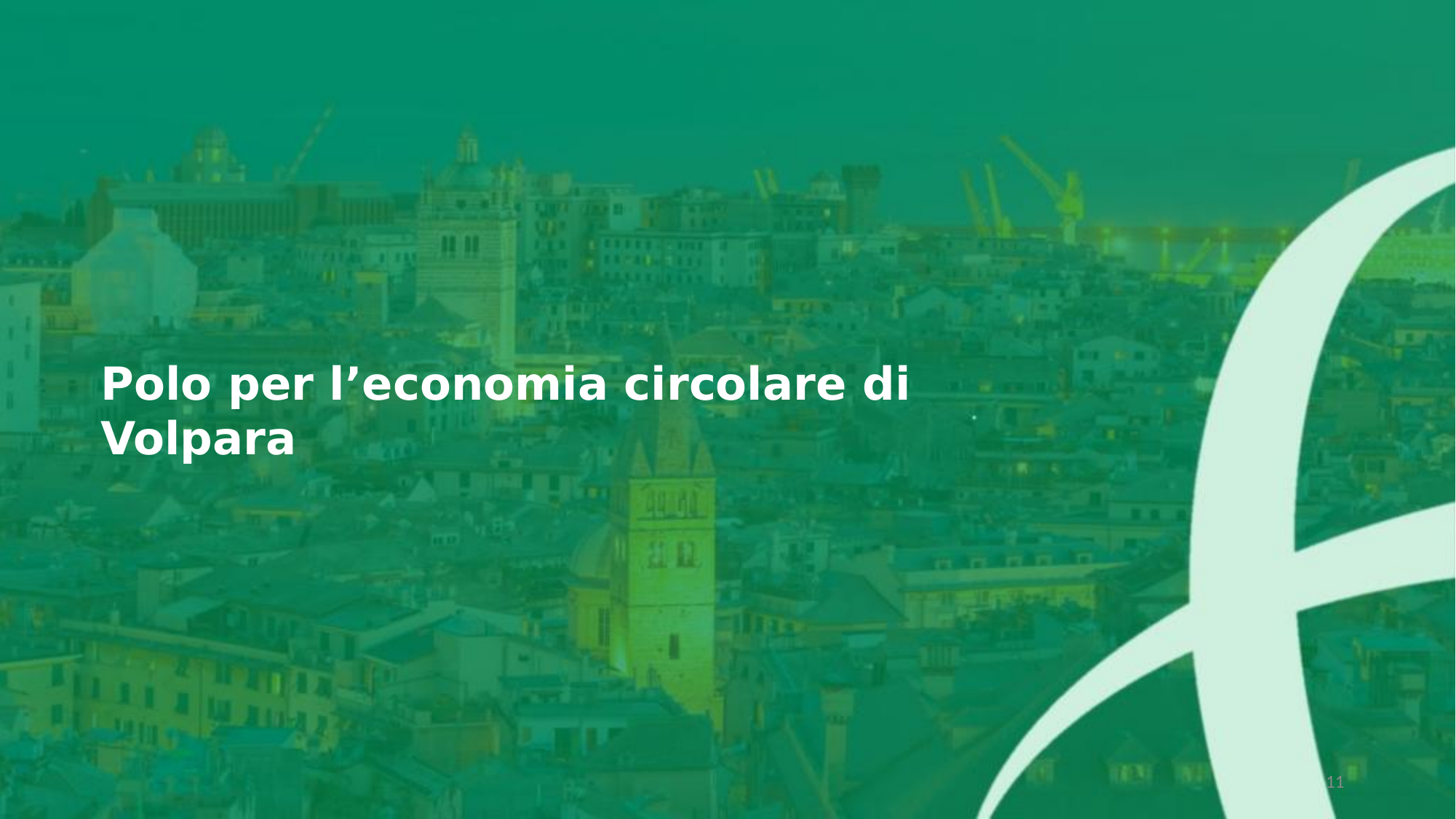

# Polo per l’economia circolare di Volpara
11